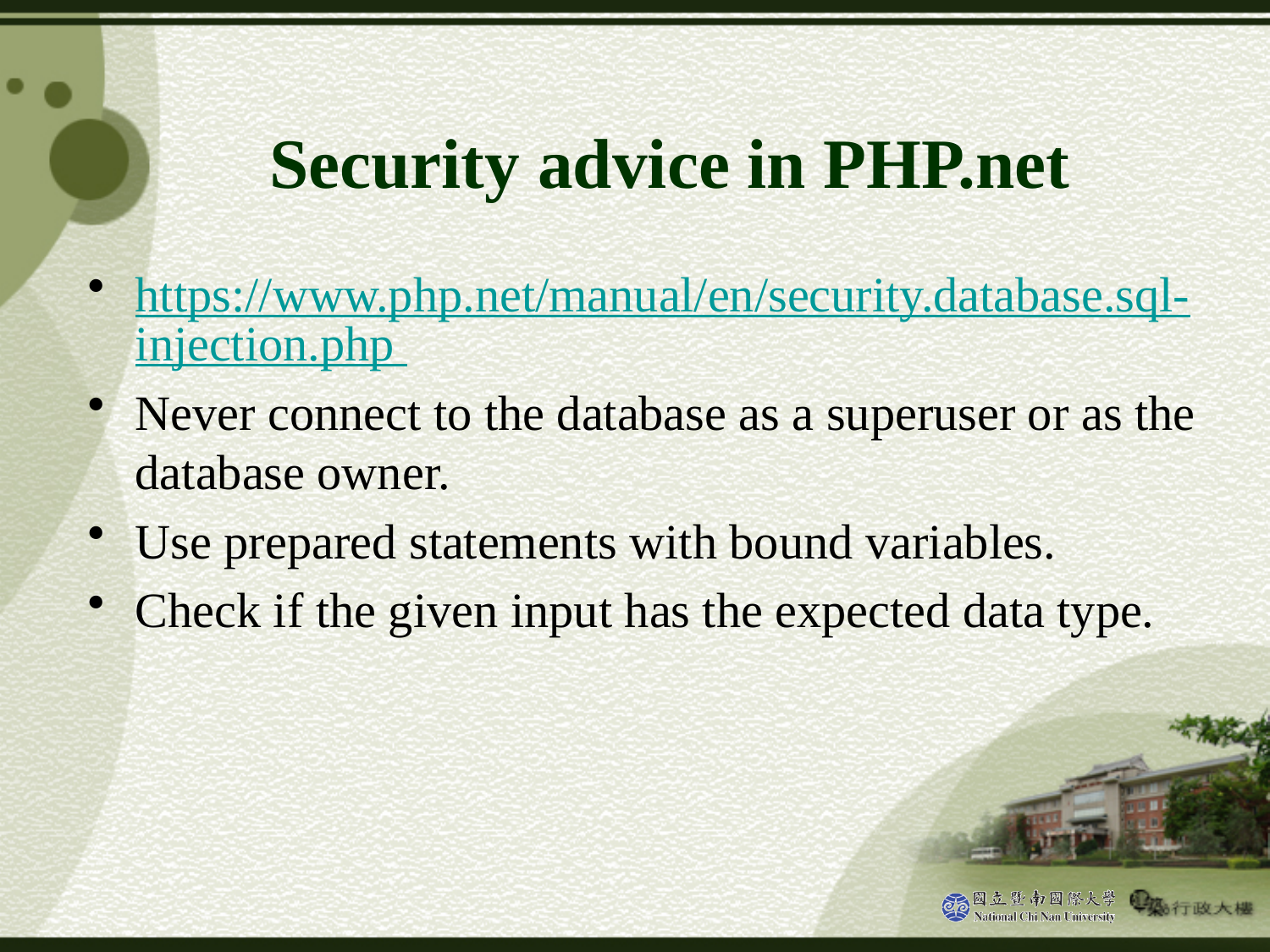

# Security advice in PHP.net
https://www.php.net/manual/en/security.database.sql-injection.php
Never connect to the database as a superuser or as the database owner.
Use prepared statements with bound variables.
Check if the given input has the expected data type.